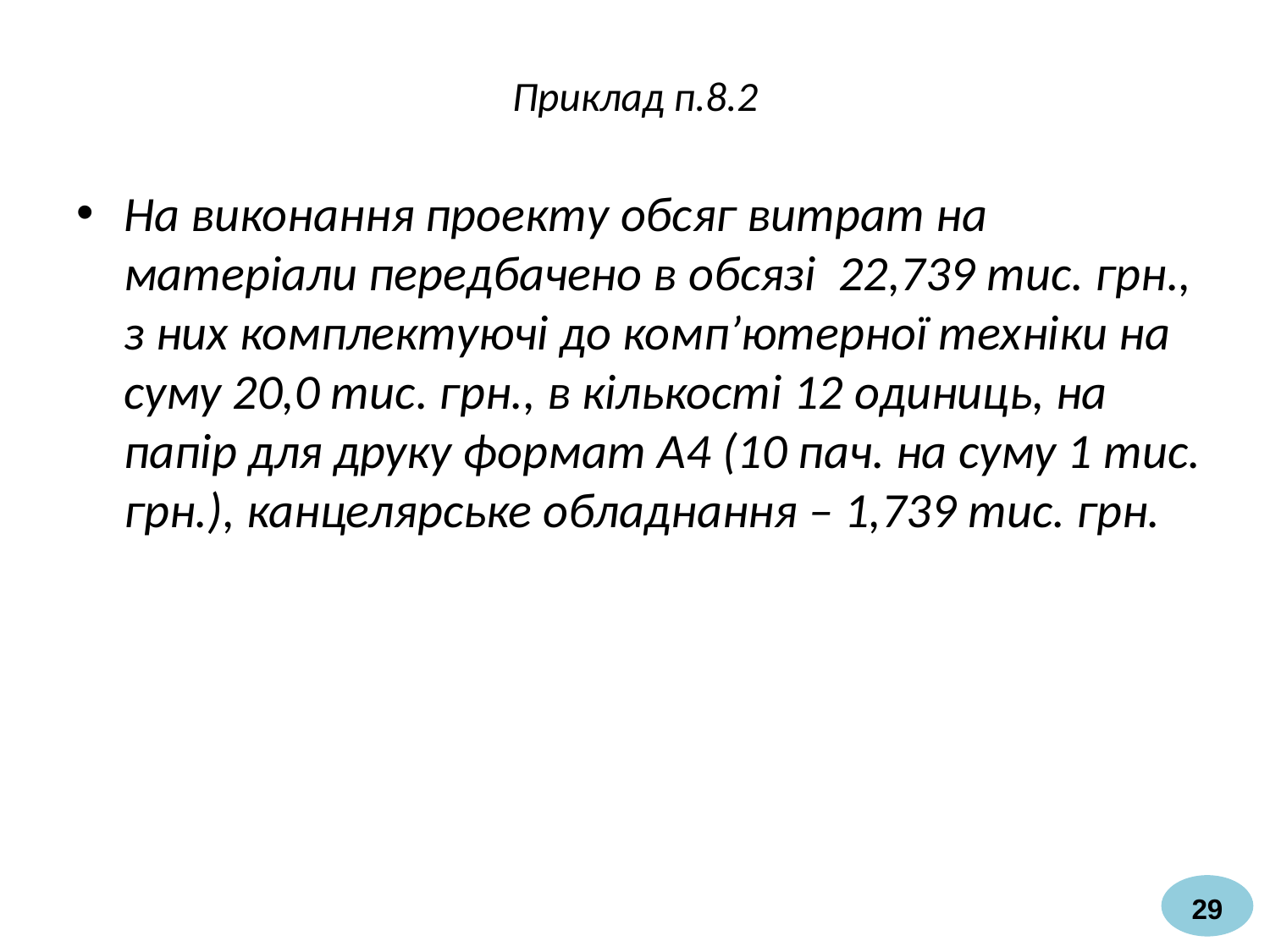

# Приклад п.8.2
На виконання проекту обсяг витрат на матеріали передбачено в обсязі  22,739 тис. грн., з них комплектуючі до комп’ютерної техніки на суму 20,0 тис. грн., в кількості 12 одиниць, на папір для друку формат А4 (10 пач. на суму 1 тис. грн.), канцелярське обладнання – 1,739 тис. грн.

29